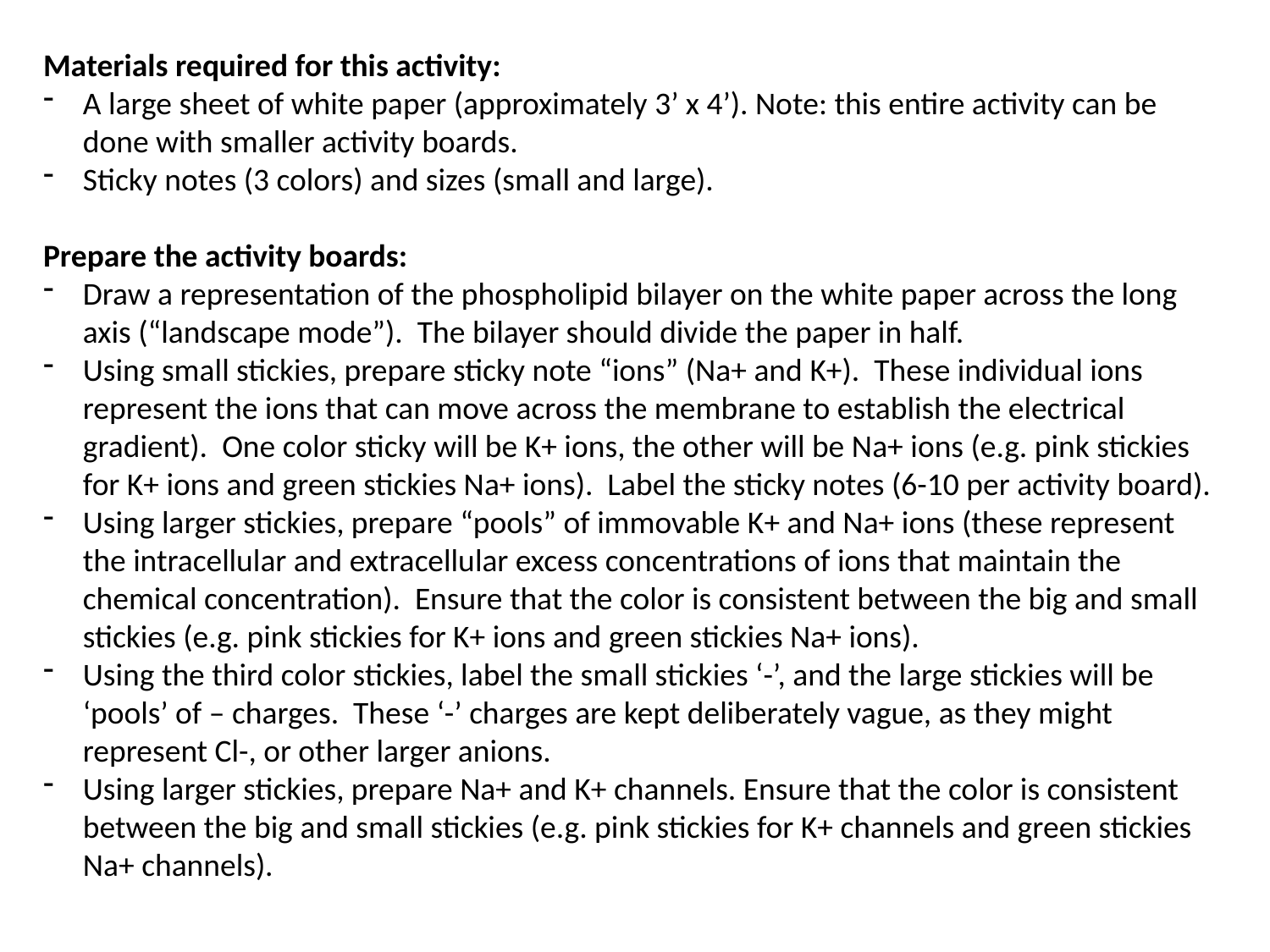

Materials required for this activity:
A large sheet of white paper (approximately 3’ x 4’). Note: this entire activity can be done with smaller activity boards.
Sticky notes (3 colors) and sizes (small and large).

Prepare the activity boards:
Draw a representation of the phospholipid bilayer on the white paper across the long axis (“landscape mode”).  The bilayer should divide the paper in half.
Using small stickies, prepare sticky note “ions” (Na+ and K+).  These individual ions represent the ions that can move across the membrane to establish the electrical gradient).  One color sticky will be K+ ions, the other will be Na+ ions (e.g. pink stickies for K+ ions and green stickies Na+ ions).  Label the sticky notes (6-10 per activity board).
Using larger stickies, prepare “pools” of immovable K+ and Na+ ions (these represent the intracellular and extracellular excess concentrations of ions that maintain the chemical concentration).  Ensure that the color is consistent between the big and small stickies (e.g. pink stickies for K+ ions and green stickies Na+ ions).
Using the third color stickies, label the small stickies ‘-’, and the large stickies will be ‘pools’ of – charges.  These ‘-’ charges are kept deliberately vague, as they might represent Cl-, or other larger anions.
Using larger stickies, prepare Na+ and K+ channels. Ensure that the color is consistent between the big and small stickies (e.g. pink stickies for K+ channels and green stickies Na+ channels).